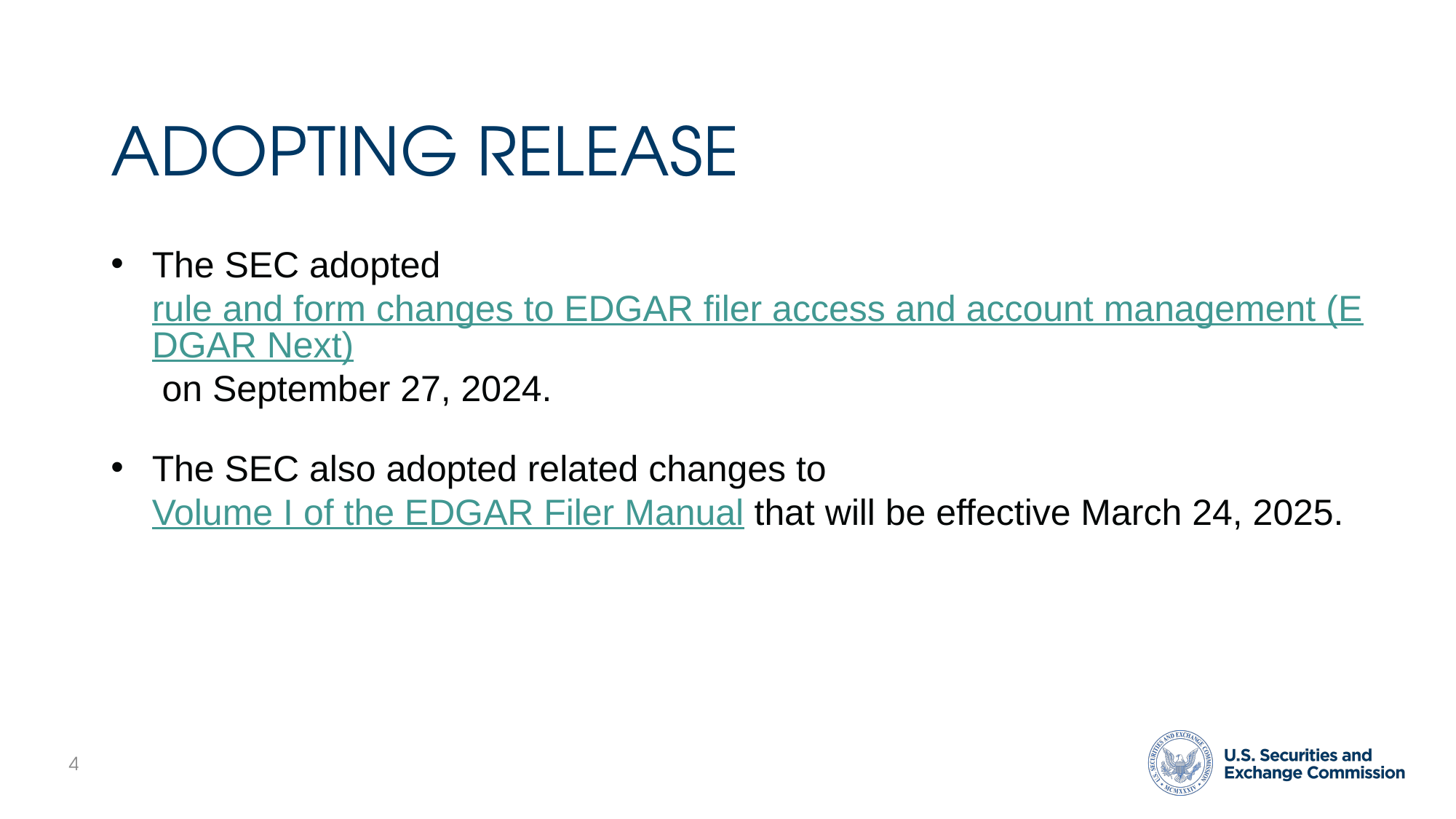

# Adopting release
The SEC adopted rule and form changes to EDGAR filer access and account management (EDGAR Next) on September 27, 2024.
The SEC also adopted related changes to Volume I of the EDGAR Filer Manual that will be effective March 24, 2025.

4